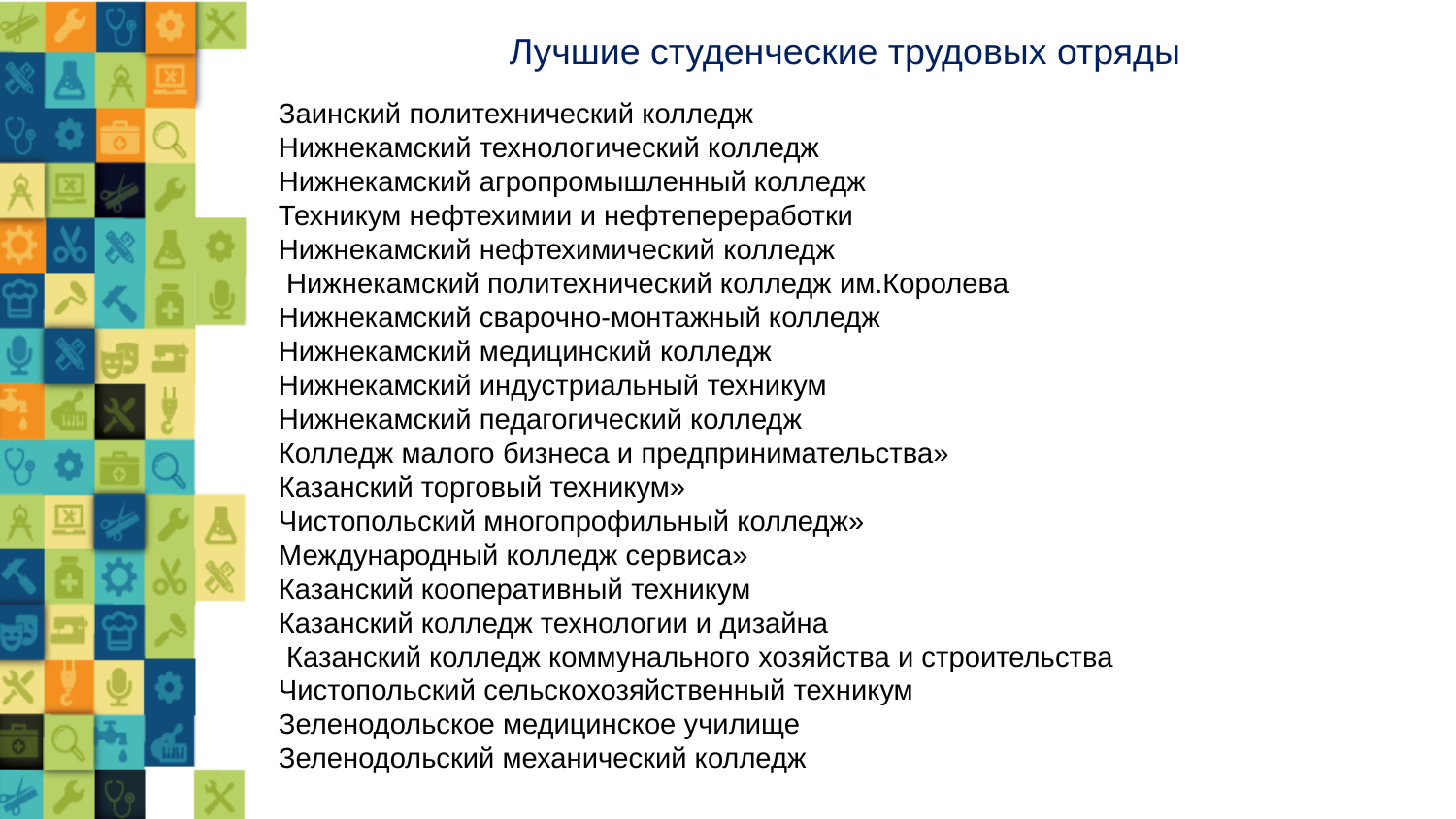

Лучшие студенческие трудовых отряды
Заинский политехнический колледж
Нижнекамский технологический колледж
Нижнекамский агропромышленный колледж
Техникум нефтехимии и нефтепереработки
Нижнекамский нефтехимический колледж
 Нижнекамский политехнический колледж им.Королева
Нижнекамский сварочно-монтажный колледж
Нижнекамский медицинский колледж
Нижнекамский индустриальный техникум
Нижнекамский педагогический колледж
Колледж малого бизнеса и предпринимательства»
Казанский торговый техникум»
Чистопольский многопрофильный колледж»
Международный колледж сервиса»
Казанский кооперативный техникум
Казанский колледж технологии и дизайна
 Казанский колледж коммунального хозяйства и строительства
Чистопольский сельскохозяйственный техникум
Зеленодольское медицинское училище
Зеленодольский механический колледж